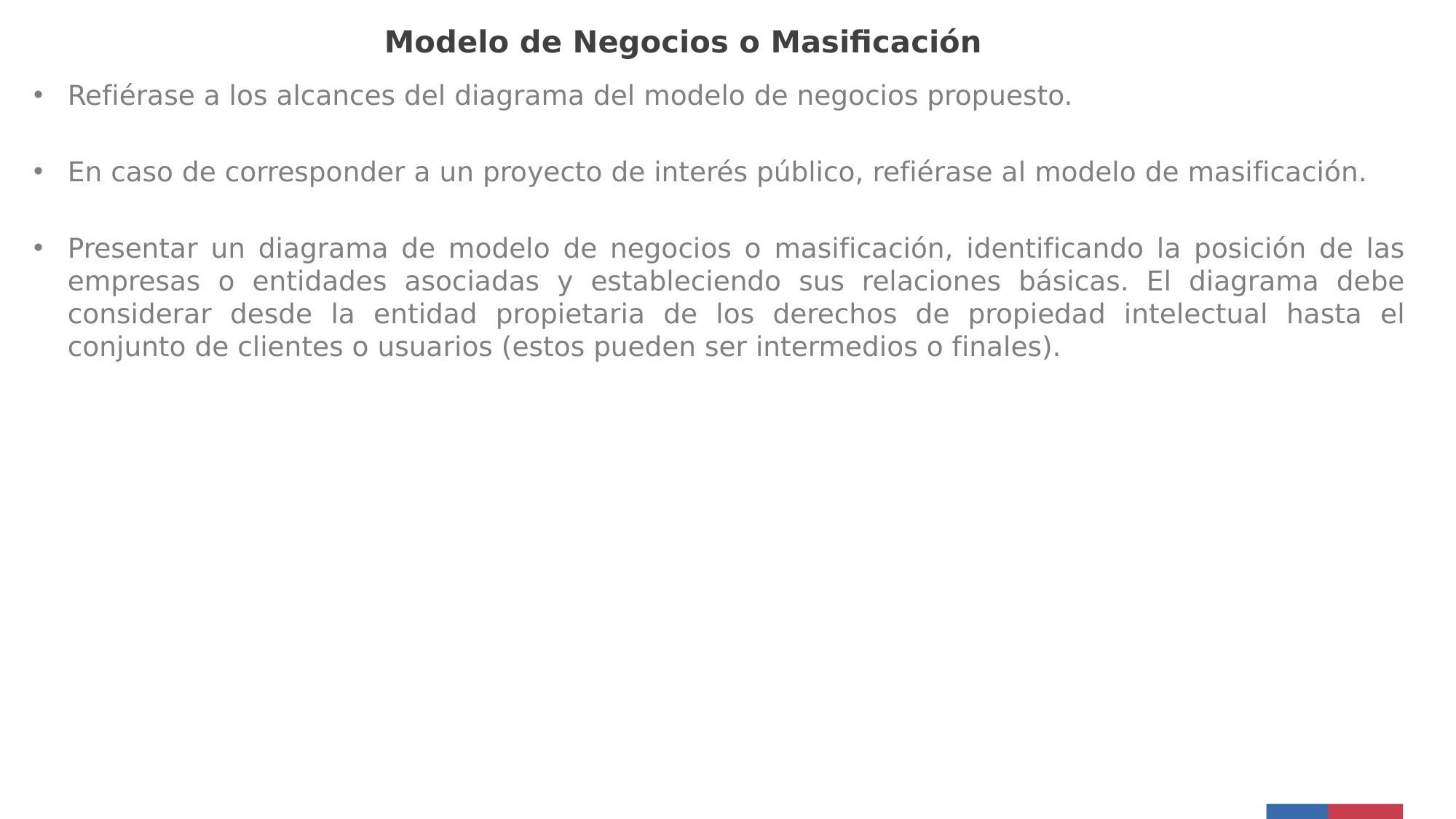

Modelo de Negocios o Masificación
Refiérase a los alcances del diagrama del modelo de negocios propuesto.

En caso de corresponder a un proyecto de interés público, refiérase al modelo de masificación.

Presentar un diagrama de modelo de negocios o masificación, identificando la posición de las empresas o entidades asociadas y estableciendo sus relaciones básicas. El diagrama debe considerar desde la entidad propietaria de los derechos de propiedad intelectual hasta el conjunto de clientes o usuarios (estos pueden ser intermedios o finales).